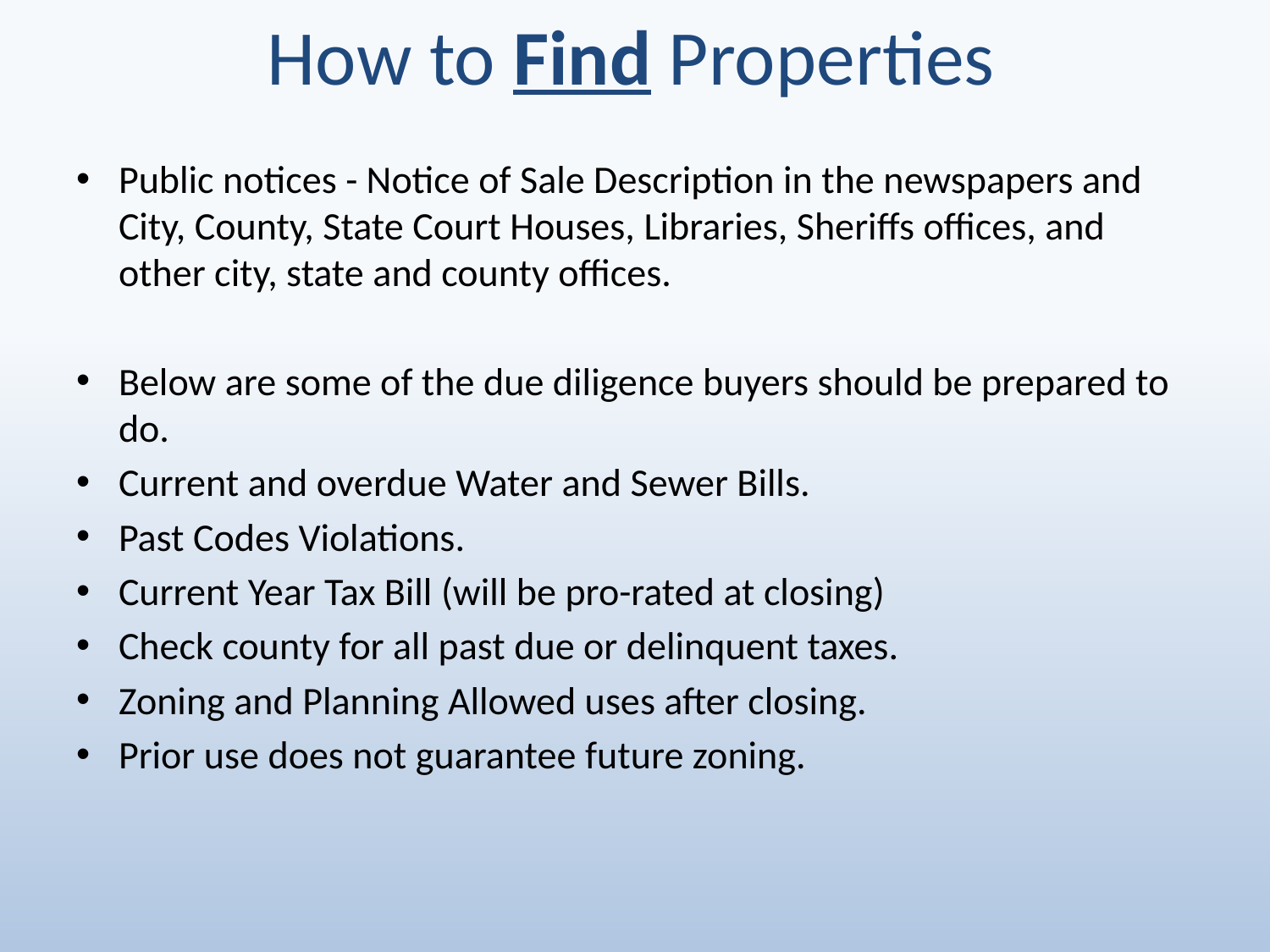

# How to Find Properties
Public notices - Notice of Sale Description in the newspapers and City, County, State Court Houses, Libraries, Sheriffs offices, and other city, state and county offices.

Below are some of the due diligence buyers should be prepared to do.
Current and overdue Water and Sewer Bills.
Past Codes Violations.
Current Year Tax Bill (will be pro-rated at closing)
Check county for all past due or delinquent taxes.
Zoning and Planning Allowed uses after closing.
Prior use does not guarantee future zoning.